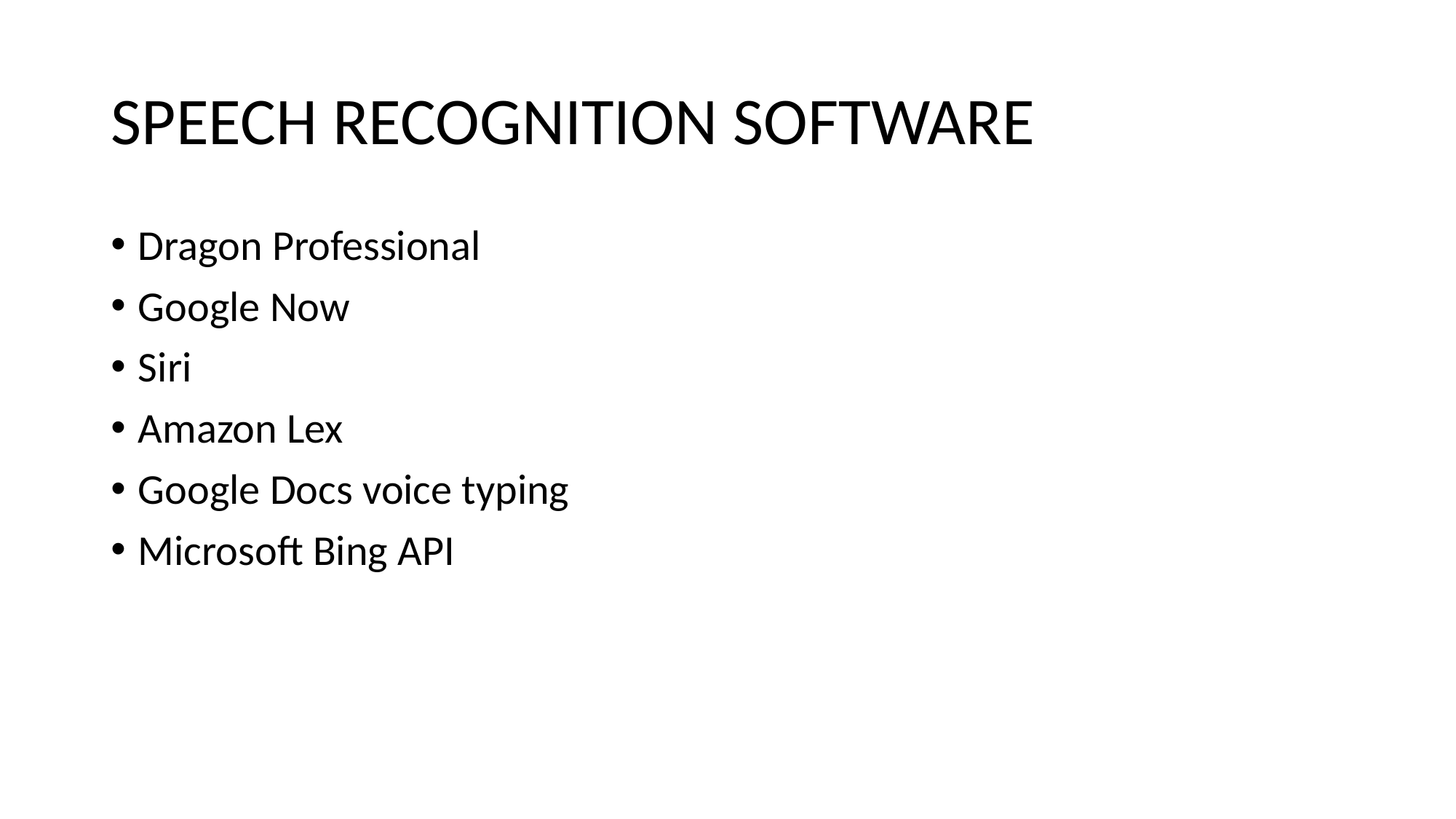

# SPEECH RECOGNITION SOFTWARE
Dragon Professional
Google Now
Siri
Amazon Lex
Google Docs voice typing
Microsoft Bing API